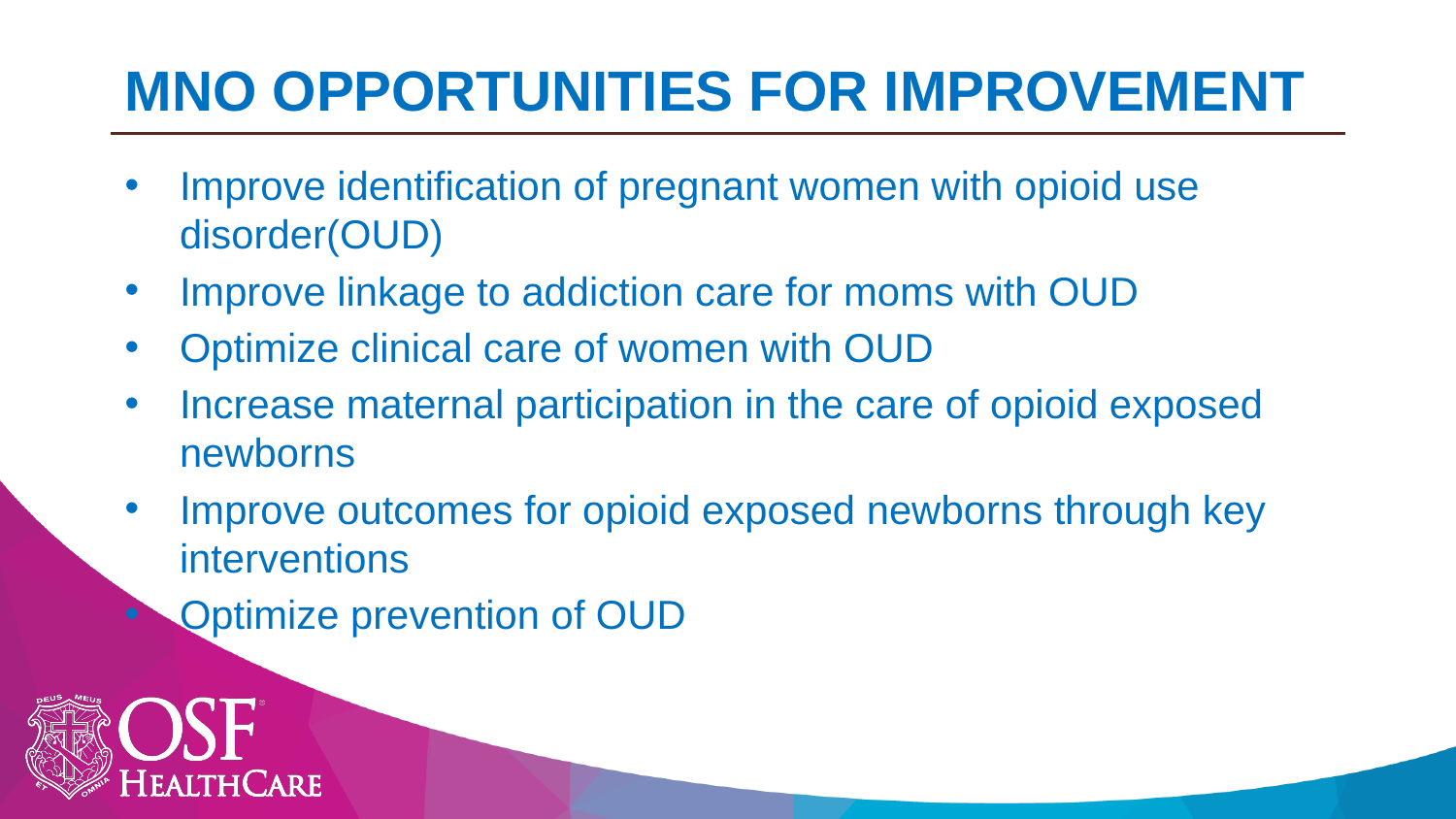

# MNO OPPORTUNITIES FOR IMPROVEMENT
Improve identification of pregnant women with opioid use disorder(OUD)
Improve linkage to addiction care for moms with OUD
Optimize clinical care of women with OUD
Increase maternal participation in the care of opioid exposed newborns
Improve outcomes for opioid exposed newborns through key interventions
Optimize prevention of OUD